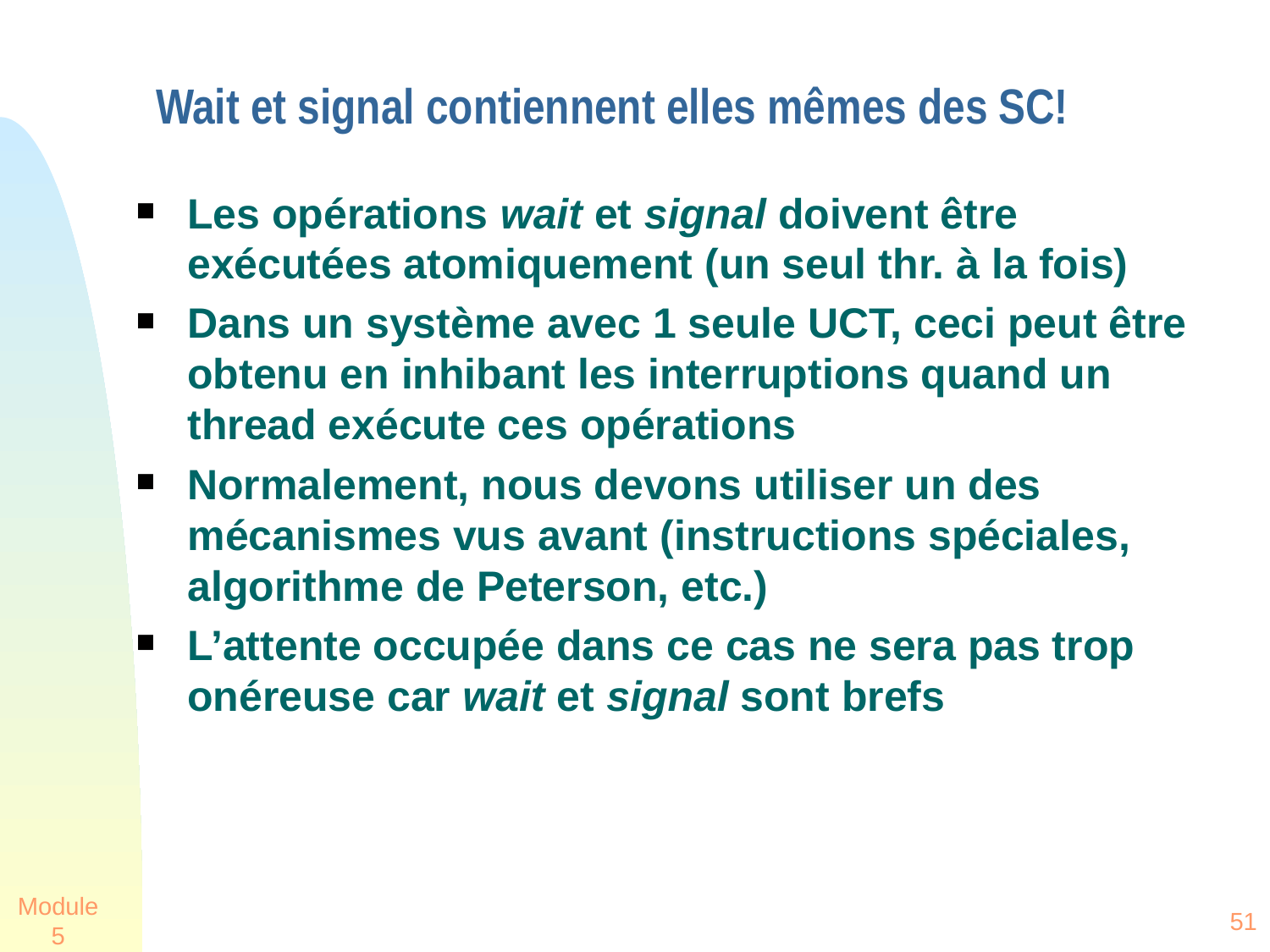

# Wait et signal contiennent elles mêmes des SC!
Les opérations wait et signal doivent être exécutées atomiquement (un seul thr. à la fois)
Dans un système avec 1 seule UCT, ceci peut être obtenu en inhibant les interruptions quand un thread exécute ces opérations
Normalement, nous devons utiliser un des mécanismes vus avant (instructions spéciales, algorithme de Peterson, etc.)
L’attente occupée dans ce cas ne sera pas trop onéreuse car wait et signal sont brefs
Module 5
51